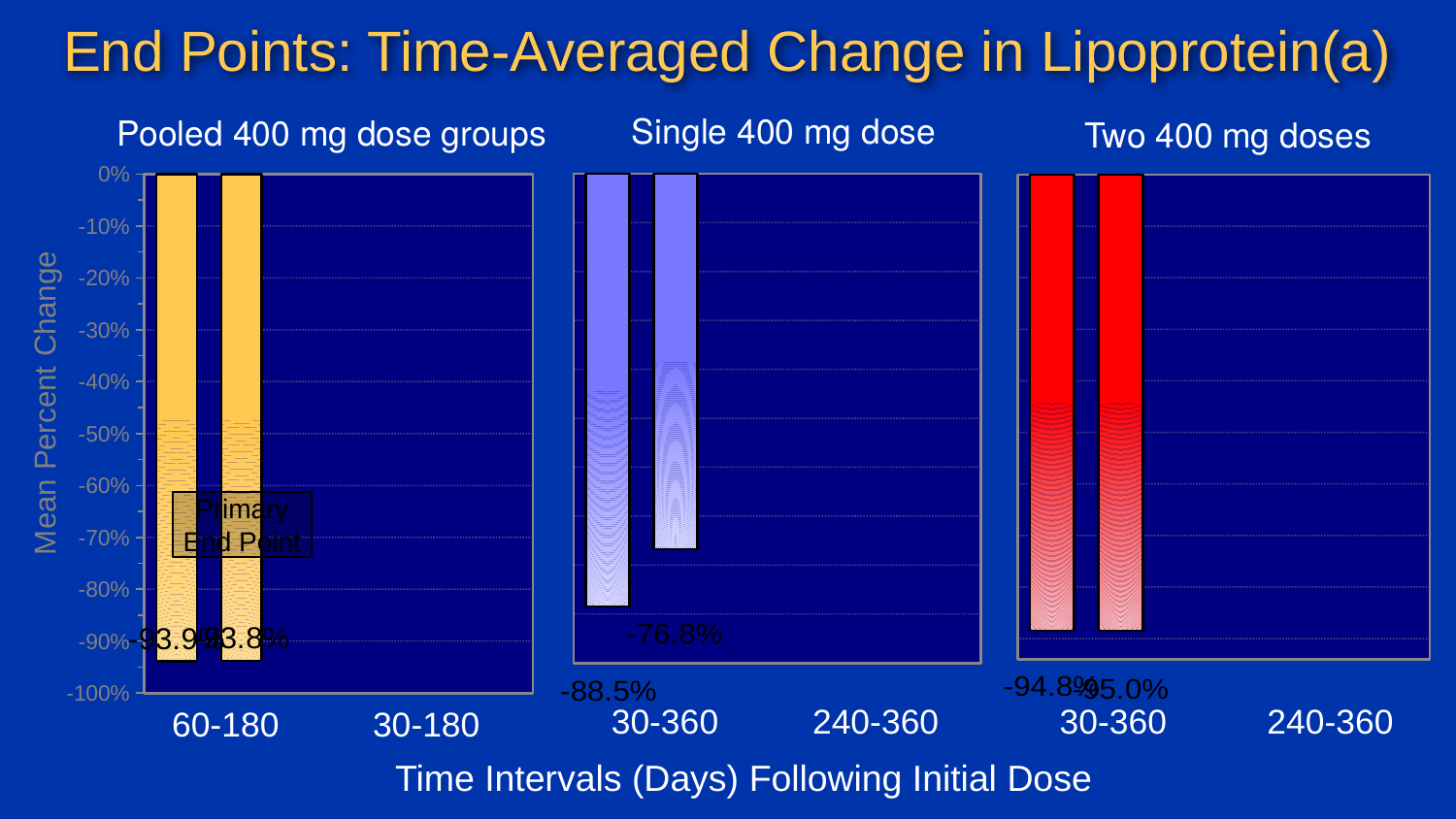

# End Points: Time-Averaged Change in Lipoprotein(a)
Single 400 mg dose
Pooled 400 mg dose groups
Two 400 mg doses

[unsupported chart]

[unsupported chart]

[unsupported chart]

Primary
End Point
30-360
240-360
30-360
240-360
30-180
60-180
Time Intervals (Days) Following Initial Dose